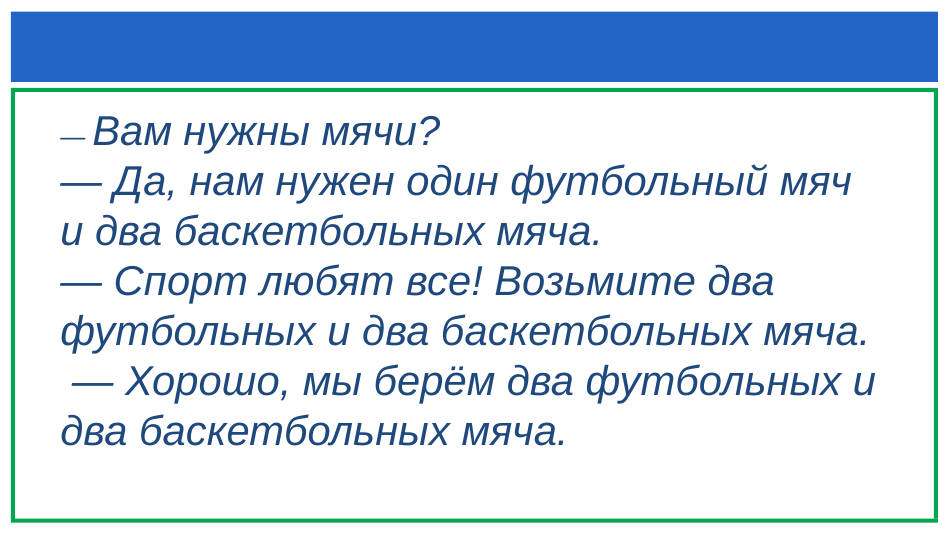

#
— Вам нужны мячи?
— Да, нам нужен один футбольный мяч и два баскетбольных мяча.
— Спорт любят все! Возьмите два футбольных и два баскетбольных мяча.
 — Хорошо, мы берём два футбольных и два баскетбольных мяча.